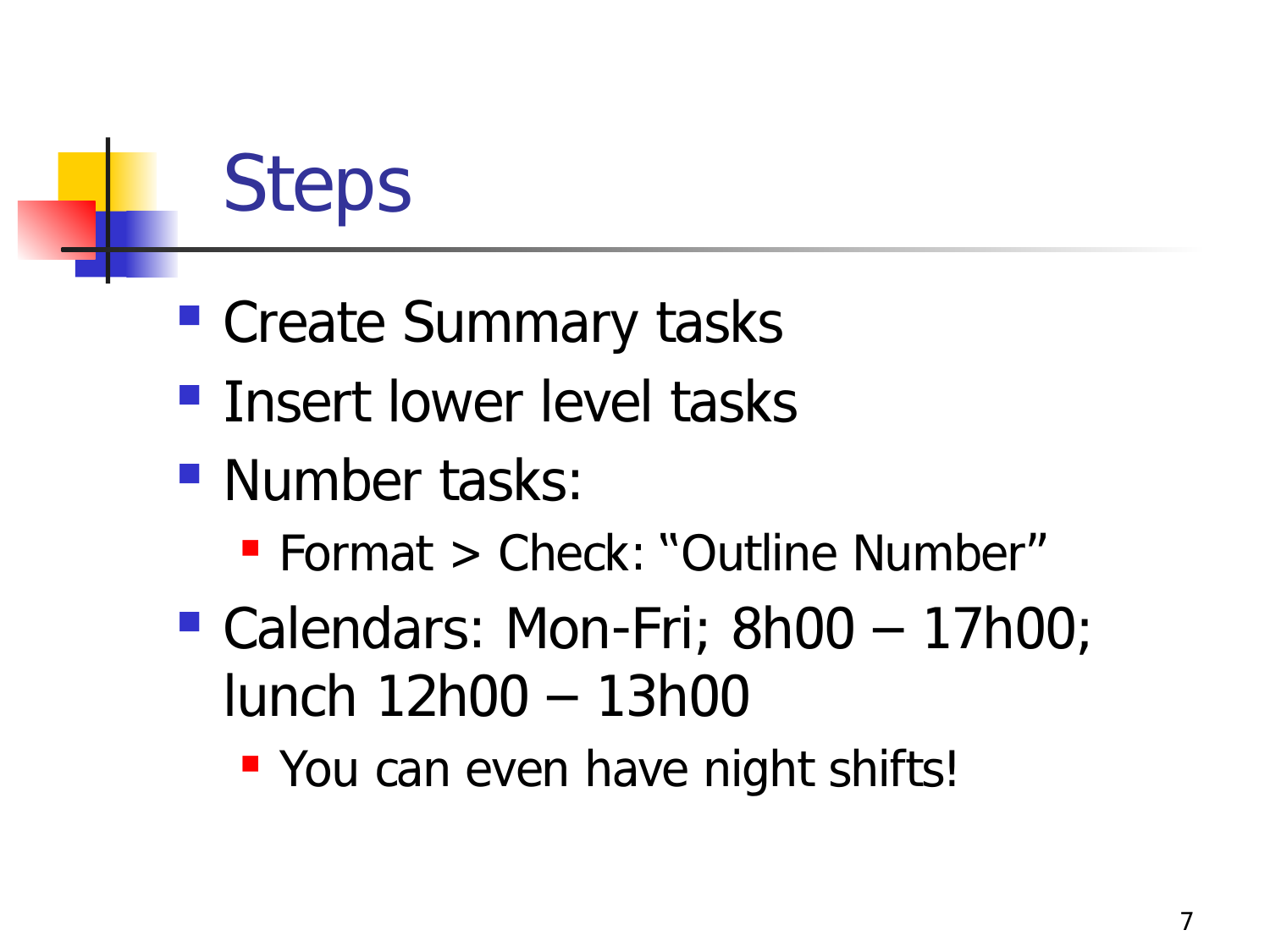

# Steps
Create Summary tasks
Insert lower level tasks
Number tasks:
Format > Check: “Outline Number”
Calendars: Mon-Fri; 8h00 – 17h00; lunch 12h00 – 13h00
You can even have night shifts!

7